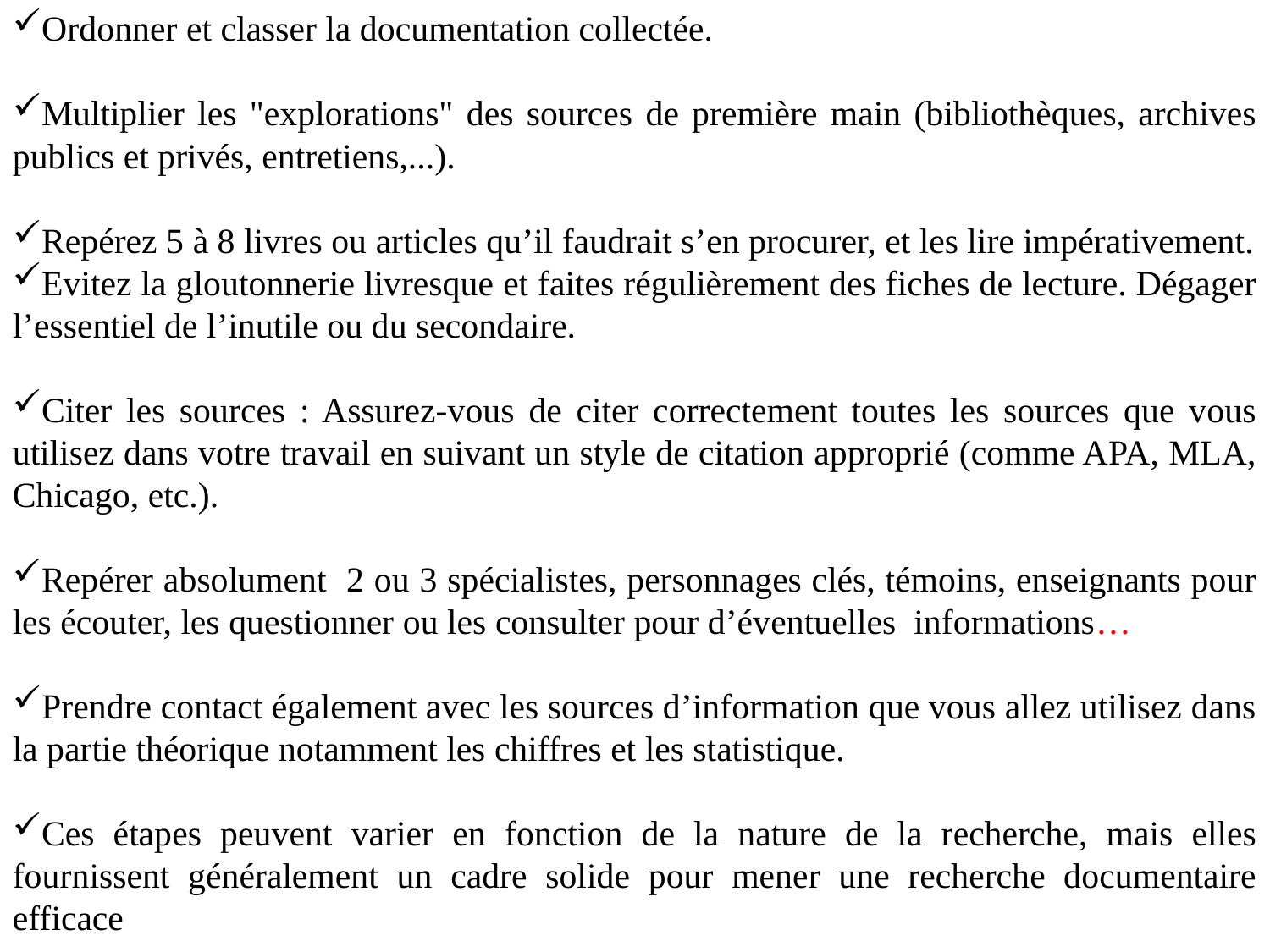

Ordonner et classer la documentation collectée.

Multiplier les "explorations" des sources de première main (bibliothèques, archives publics et privés, entretiens,...).

Repérez 5 à 8 livres ou articles qu’il faudrait s’en procurer, et les lire impérativement.
Evitez la gloutonnerie livresque et faites régulièrement des fiches de lecture. Dégager l’essentiel de l’inutile ou du secondaire.

Citer les sources : Assurez-vous de citer correctement toutes les sources que vous utilisez dans votre travail en suivant un style de citation approprié (comme APA, MLA, Chicago, etc.).

Repérer absolument  2 ou 3 spécialistes, personnages clés, témoins, enseignants pour les écouter, les questionner ou les consulter pour d’éventuelles  informations…

Prendre contact également avec les sources d’information que vous allez utilisez dans la partie théorique notamment les chiffres et les statistique.

Ces étapes peuvent varier en fonction de la nature de la recherche, mais elles fournissent généralement un cadre solide pour mener une recherche documentaire efficace